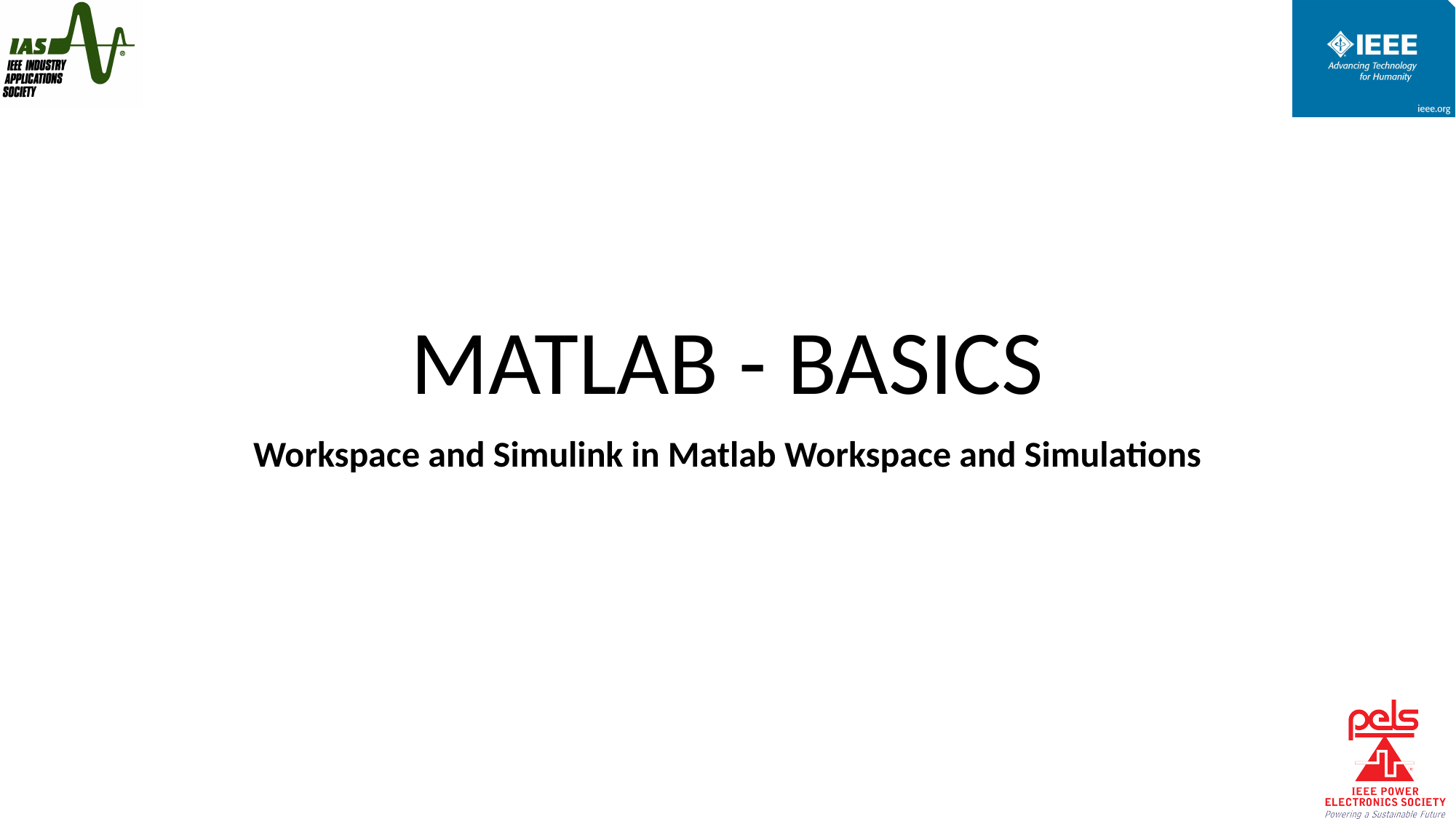

# MATLAB - BASICS
Workspace and Simulink in Matlab Workspace and Simulations